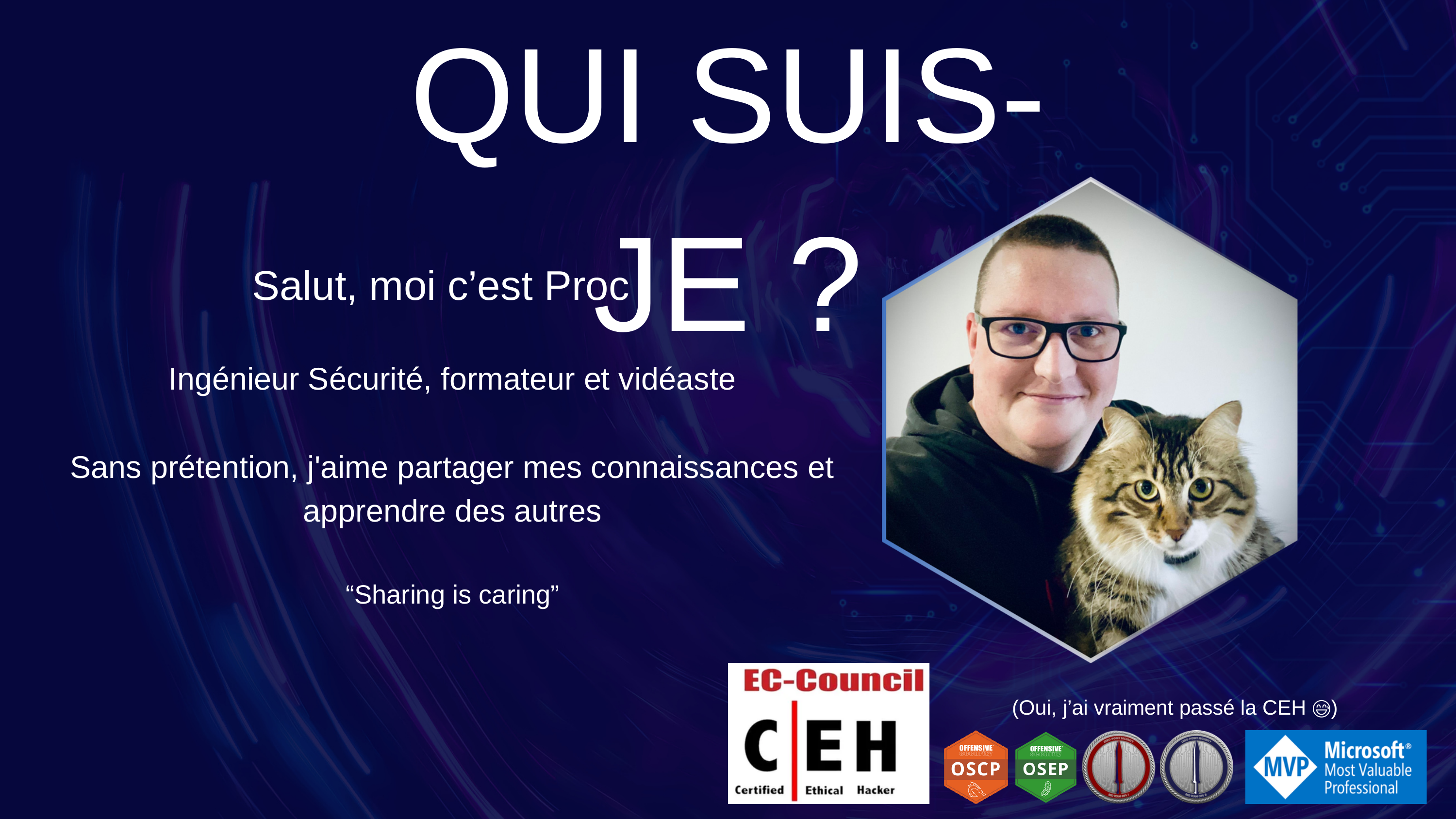

QUI SUIS-JE ?

Salut, moi c’est Proc !

Ingénieur Sécurité, formateur et vidéaste

Sans prétention, j'aime partager mes connaissances et apprendre des autres

“Sharing is caring”

(Oui, j’ai vraiment passé la CEH 😅)